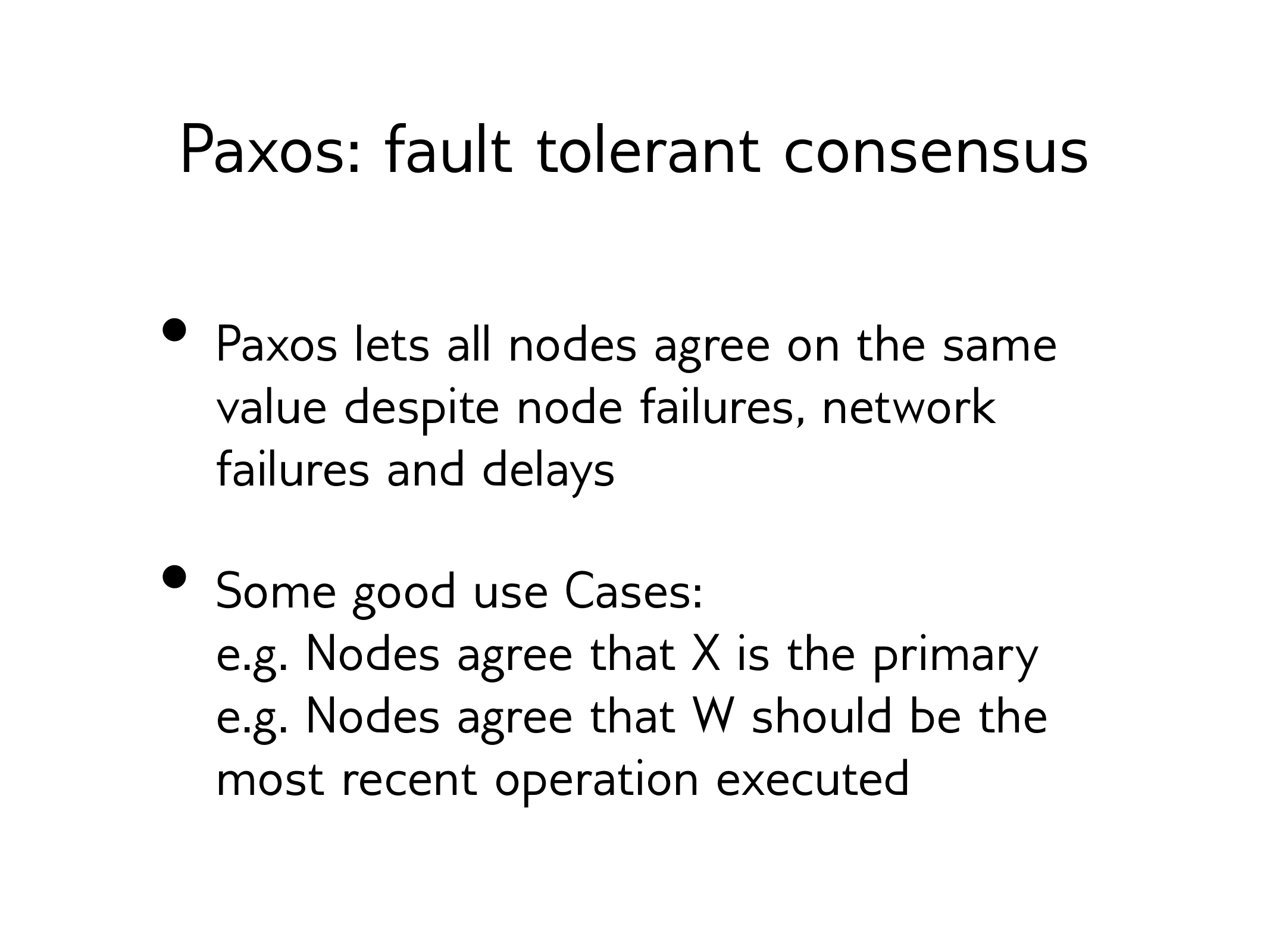

# Paxos: fault tolerant consensus
Paxos lets all nodes agree on the same value despite node failures, network failures and delays
Some good use Cases:
e.g. Nodes agree that X is the primary
e.g. Nodes agree that W should be the most recent operation executed